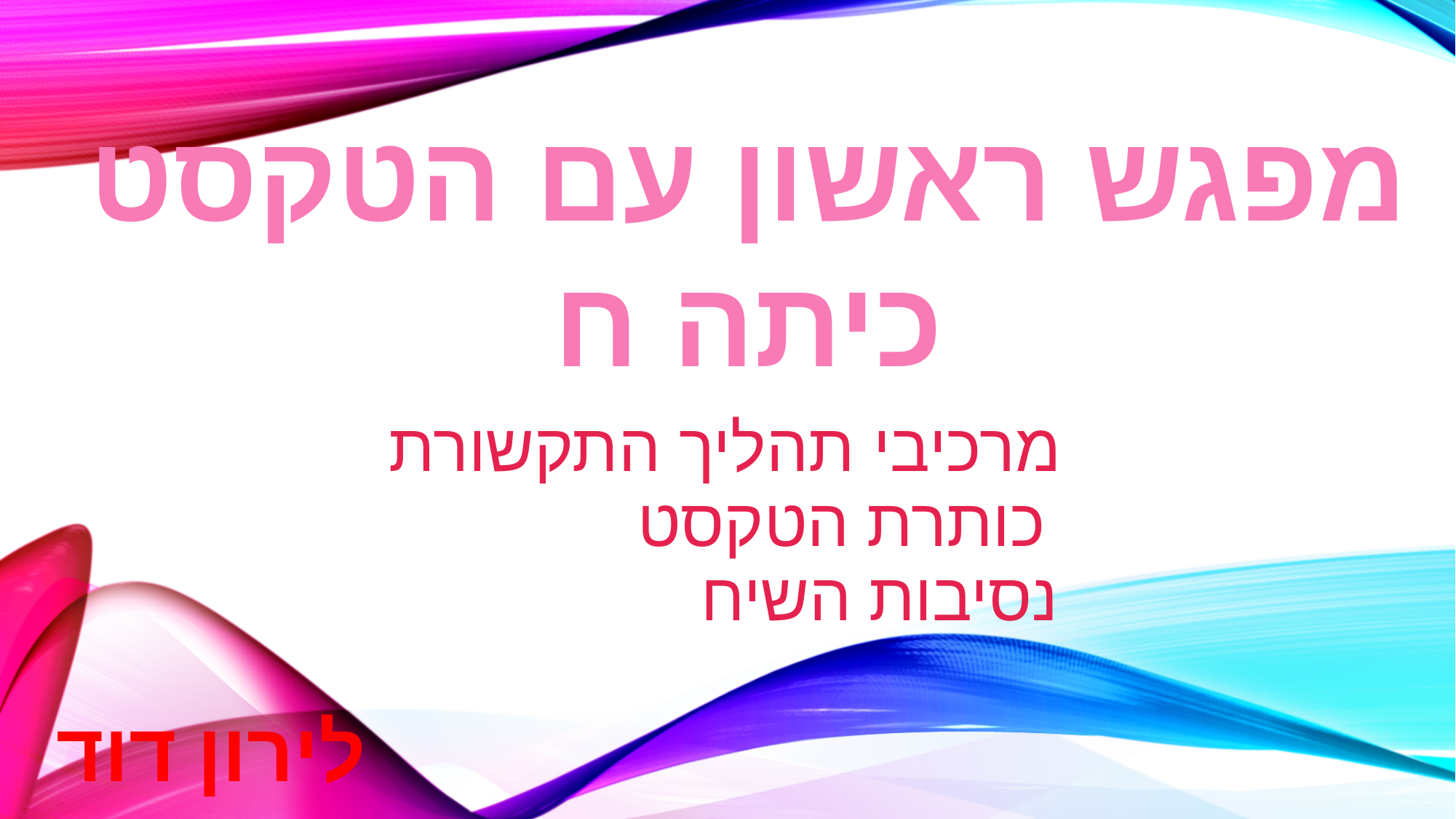

מפגש ראשון עם הטקסט
כיתה ח
מרכיבי תהליך התקשורת
כותרת הטקסט
נסיבות השיח
לירון דוד